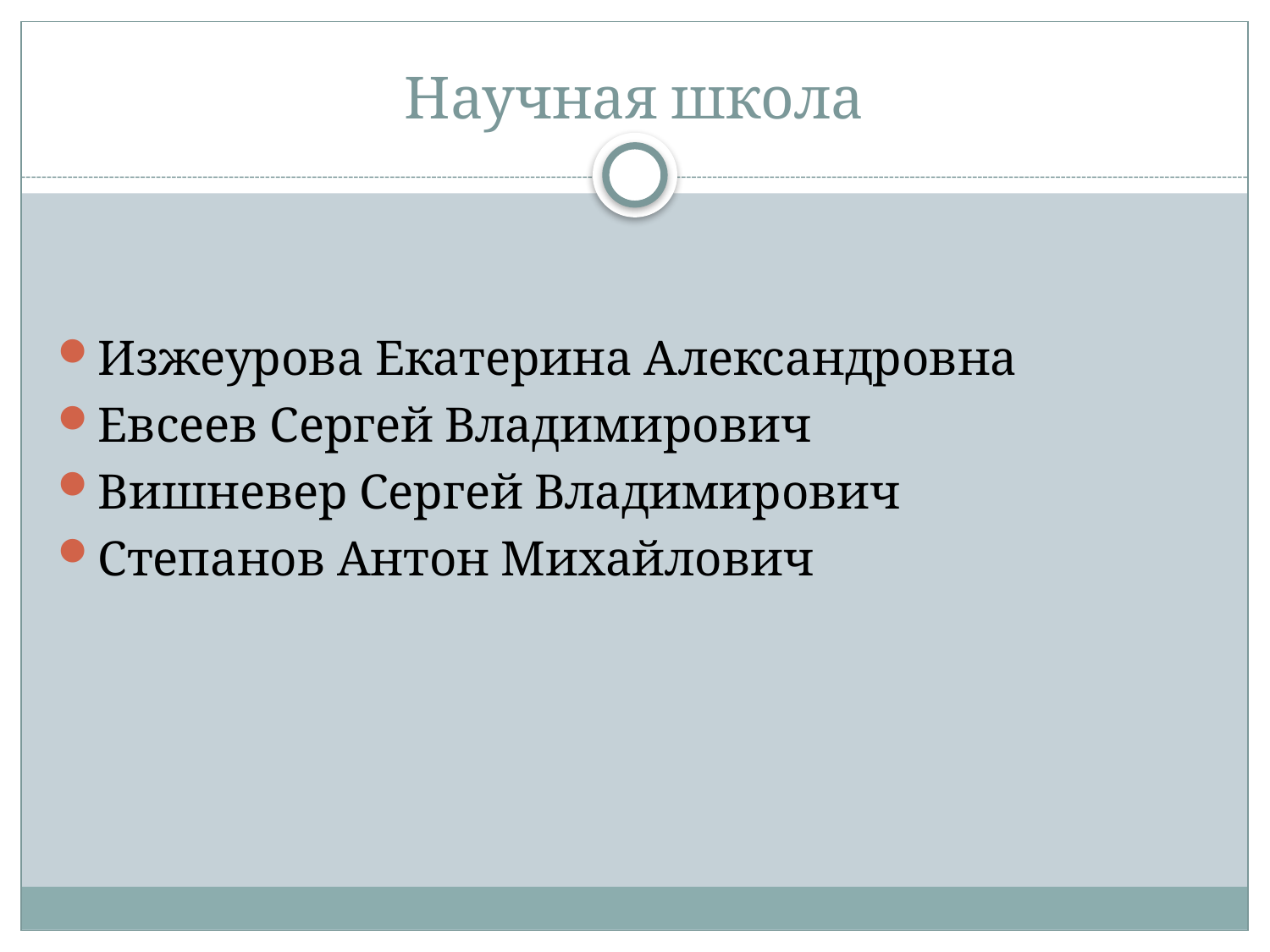

# Научная школа
Изжеурова Екатерина Александровна
Евсеев Сергей Владимирович
Вишневер Сергей Владимирович
Степанов Антон Михайлович